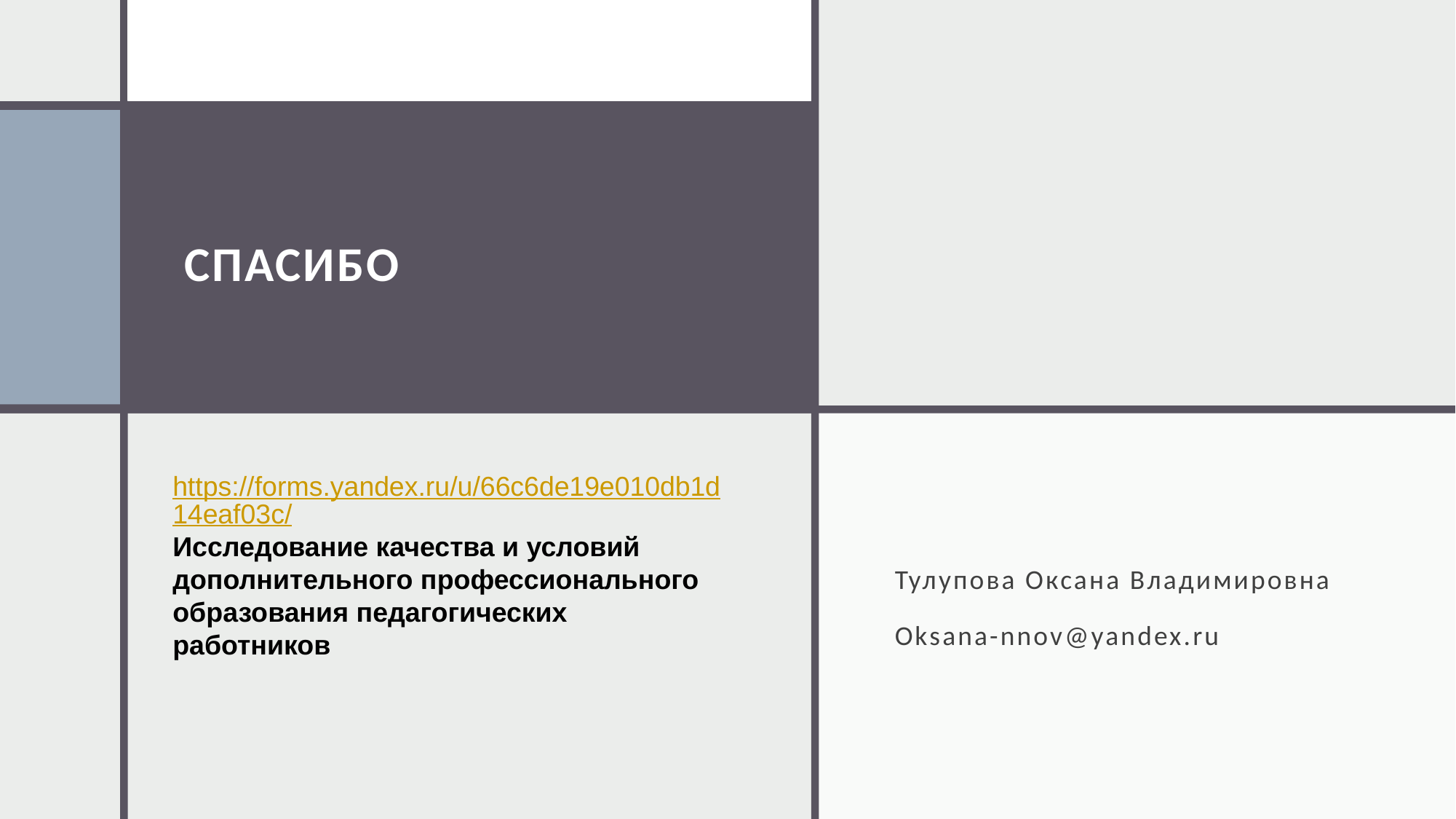

# СПАСИБО
https://forms.yandex.ru/u/66c6de19e010db1d14eaf03c/
Исследование качества и условий дополнительного профессионального образования педагогических работников
Тулупова Оксана Владимировна
Oksana-nnov@yandex.ru